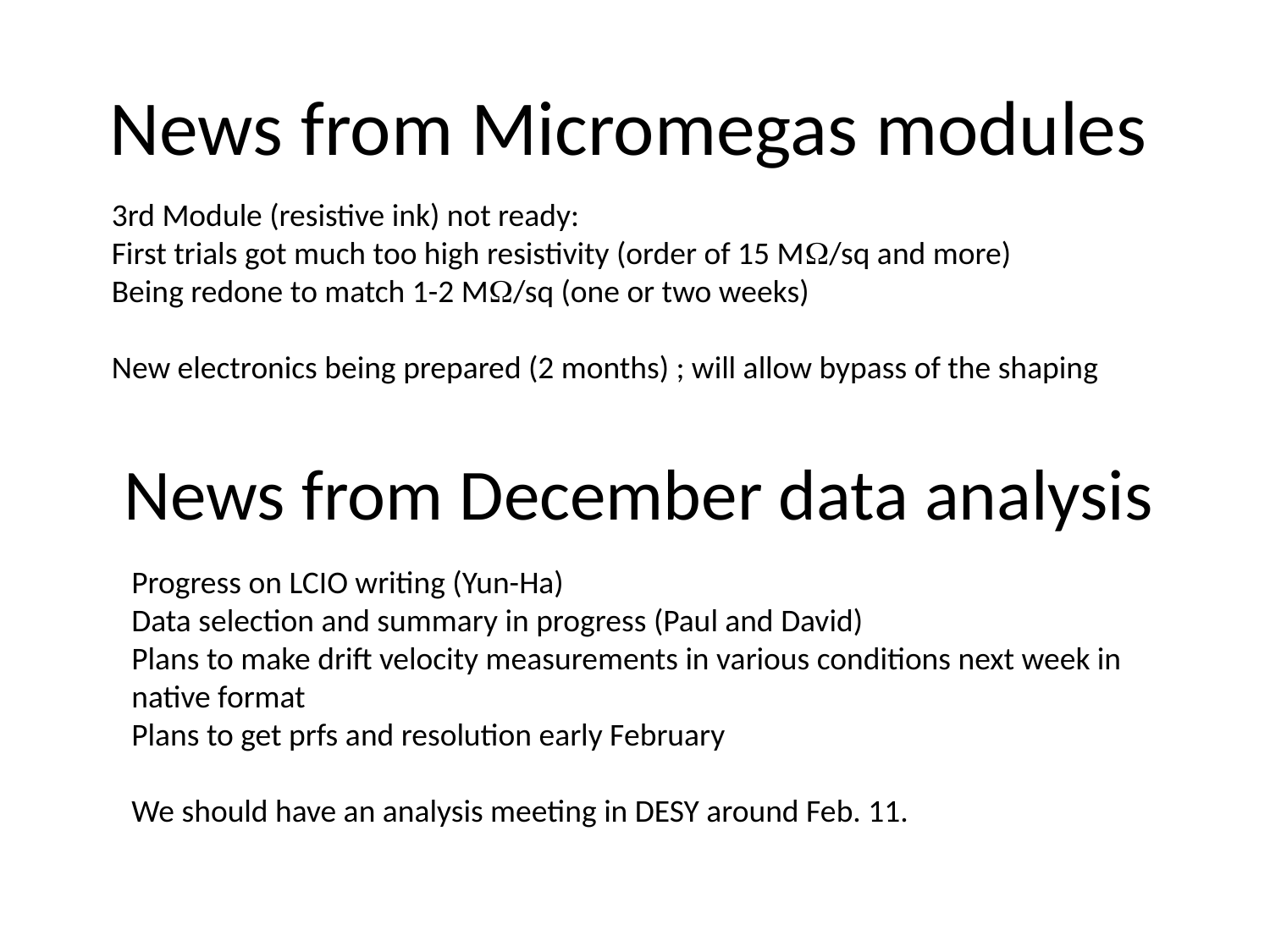

# News from Micromegas modules
3rd Module (resistive ink) not ready:
First trials got much too high resistivity (order of 15 MΩ/sq and more)
Being redone to match 1-2 MΩ/sq (one or two weeks)

New electronics being prepared (2 months) ; will allow bypass of the shaping

News from December data analysis
Progress on LCIO writing (Yun-Ha)
Data selection and summary in progress (Paul and David)
Plans to make drift velocity measurements in various conditions next week in native format
Plans to get prfs and resolution early February

We should have an analysis meeting in DESY around Feb. 11.